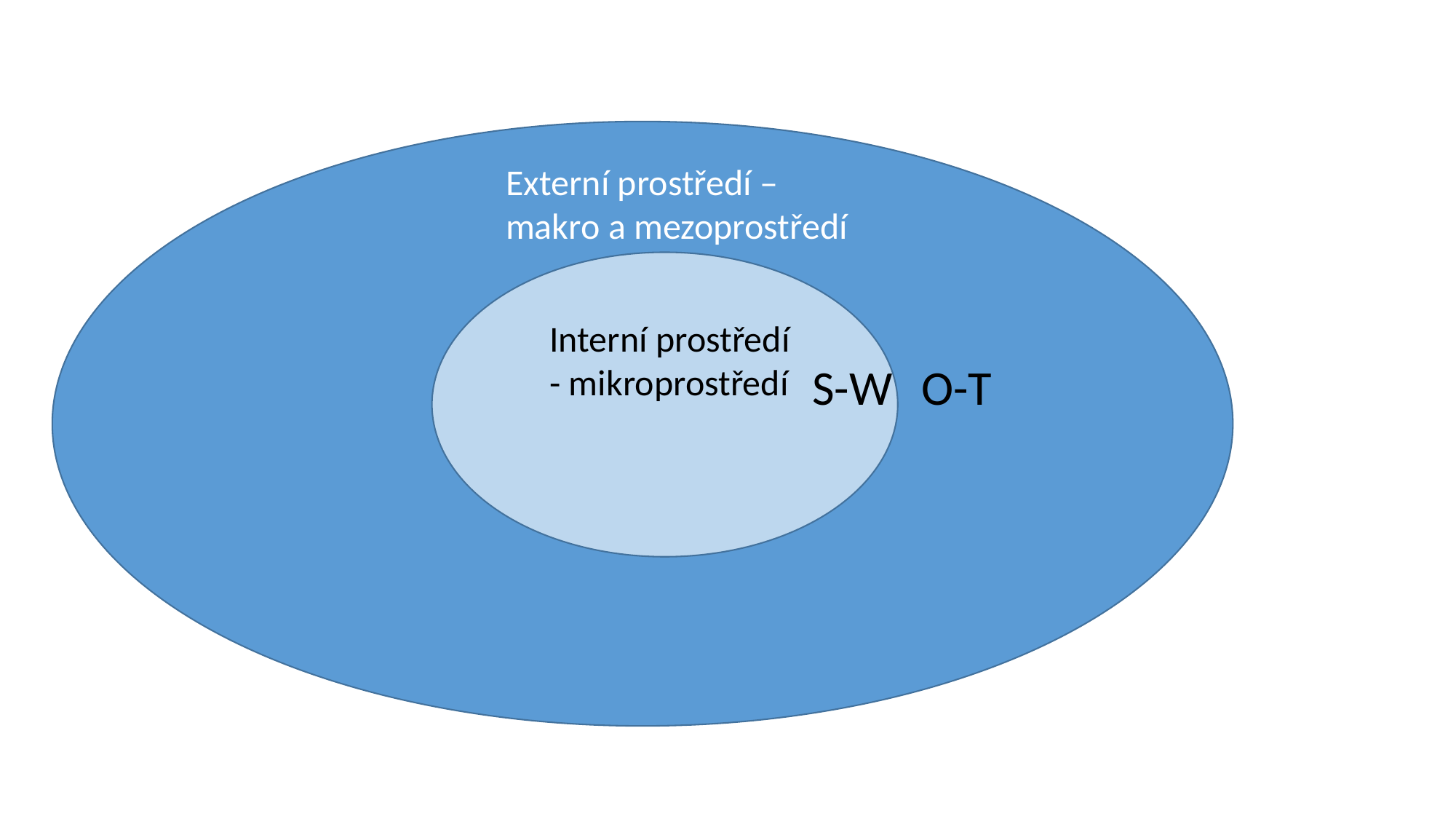

Externí prostředí – makro a mezoprostředí

Interní prostředí - mikroprostředí
S-W	O-T